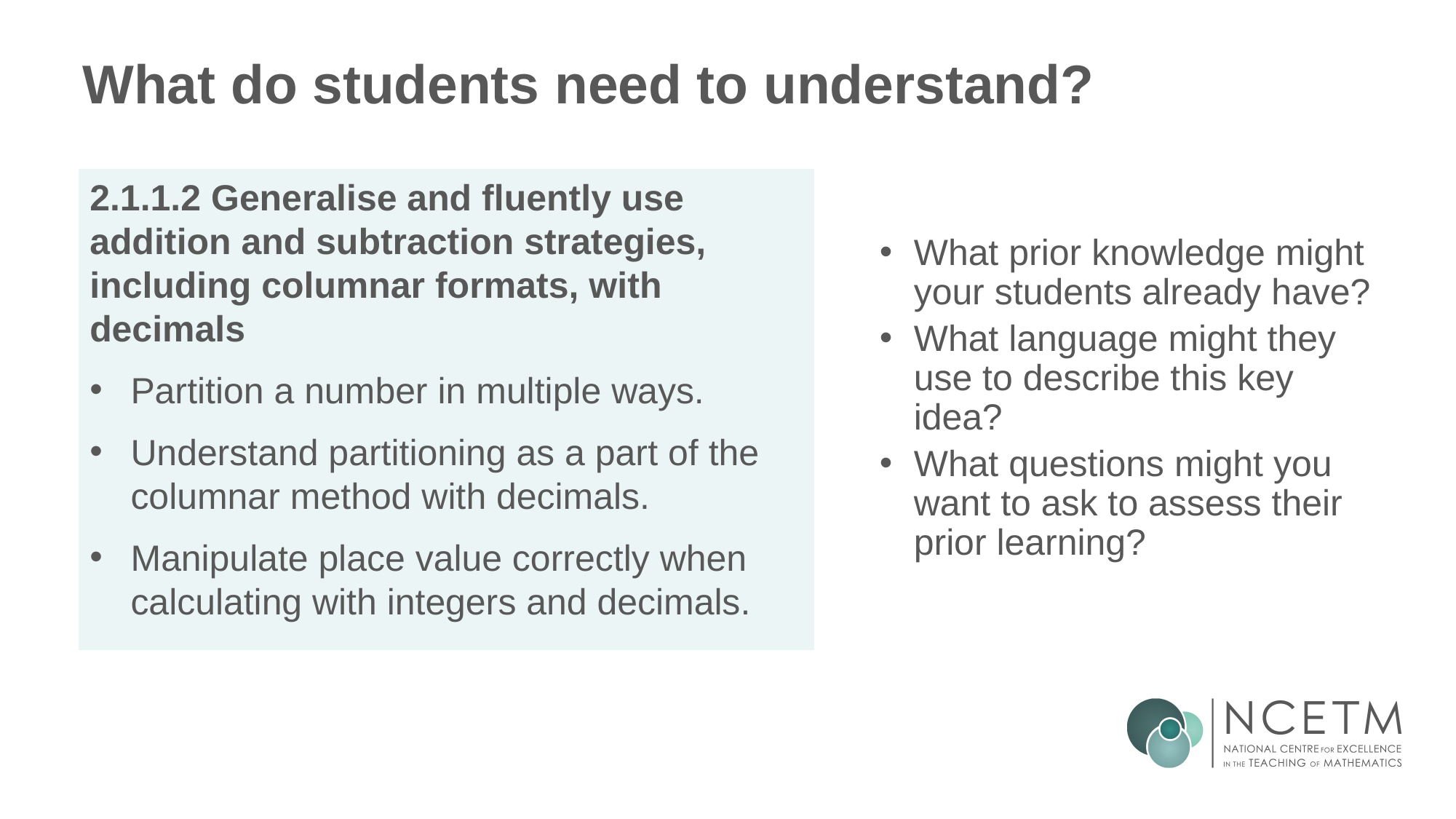

# What do students need to understand?
What prior knowledge might your students already have?
What language might they use to describe this key idea?
What questions might you want to ask to assess their prior learning?
2.1.1.2 Generalise and fluently use addition and subtraction strategies, including columnar formats, with decimals
Partition a number in multiple ways.
Understand partitioning as a part of the columnar method with decimals.
Manipulate place value correctly when calculating with integers and decimals.